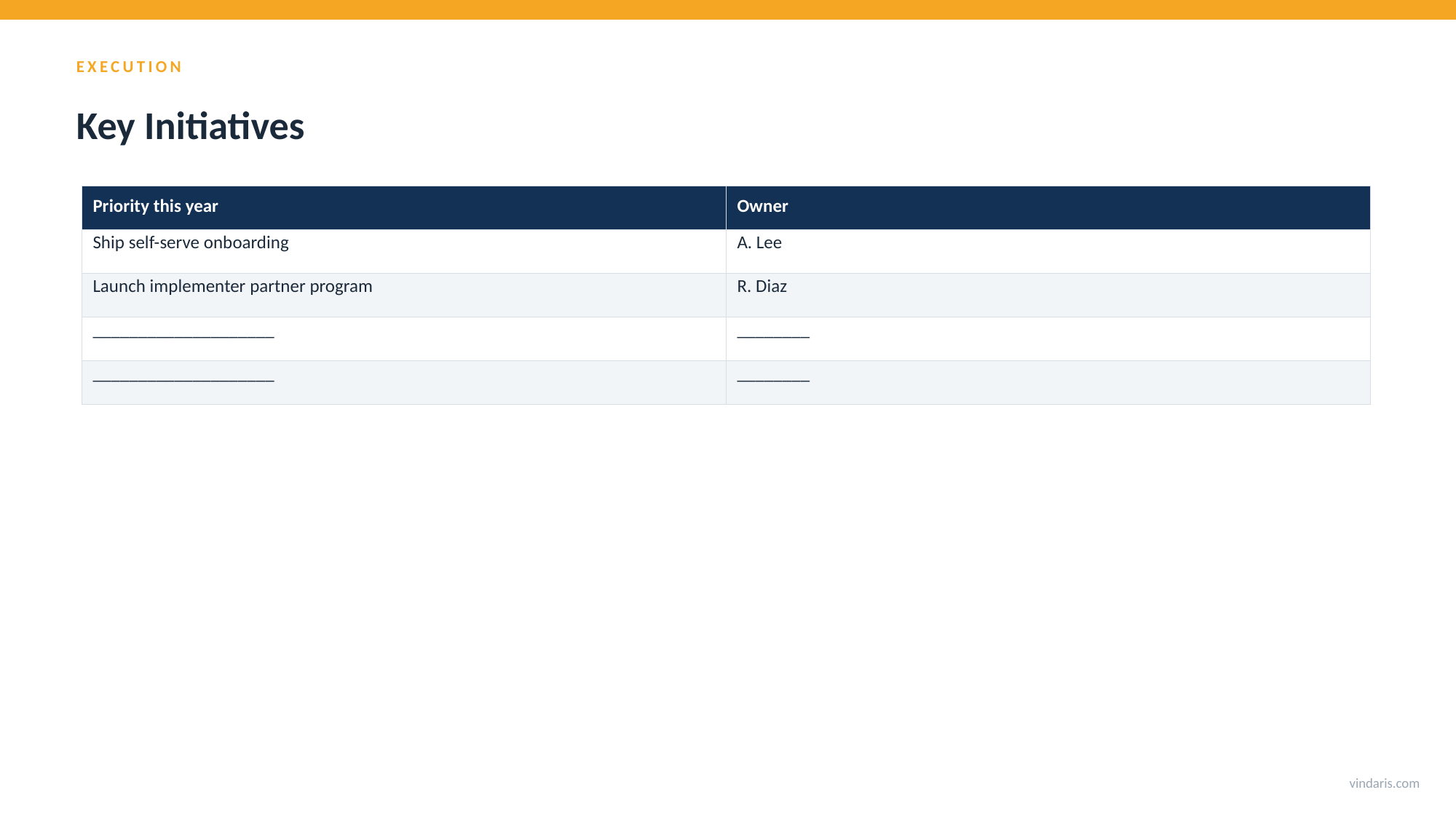

EXECUTION
Key Initiatives
| Priority this year | Owner |
| --- | --- |
| Ship self-serve onboarding | A. Lee |
| Launch implementer partner program | R. Diaz |
| \_\_\_\_\_\_\_\_\_\_\_\_\_\_\_\_\_\_\_\_ | \_\_\_\_\_\_\_\_ |
| \_\_\_\_\_\_\_\_\_\_\_\_\_\_\_\_\_\_\_\_ | \_\_\_\_\_\_\_\_ |